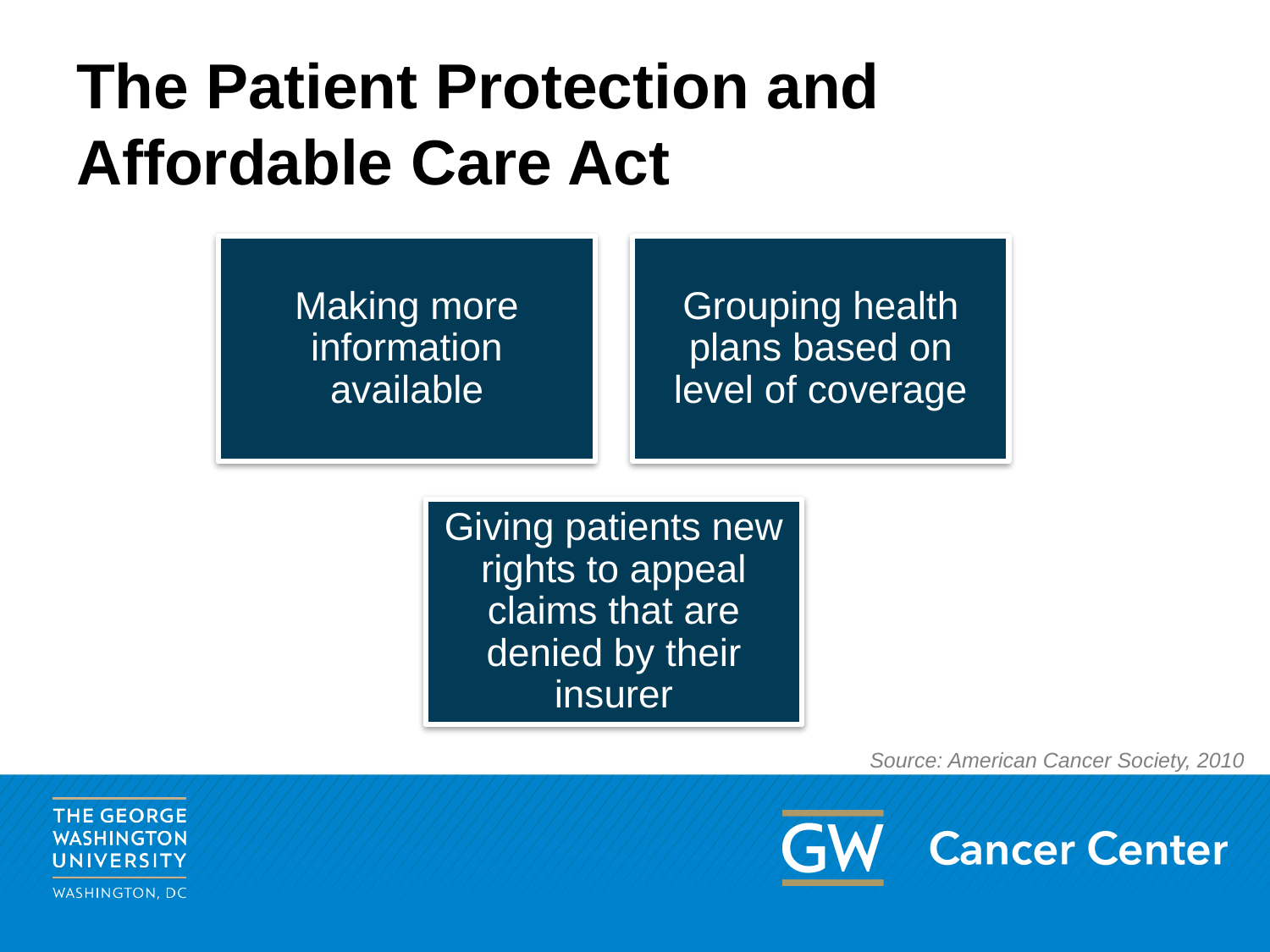

# The Patient Protection and Affordable Care Act
Making more information available
Grouping health plans based on level of coverage
Giving patients new rights to appeal claims that are denied by their insurer
Source: American Cancer Society, 2010